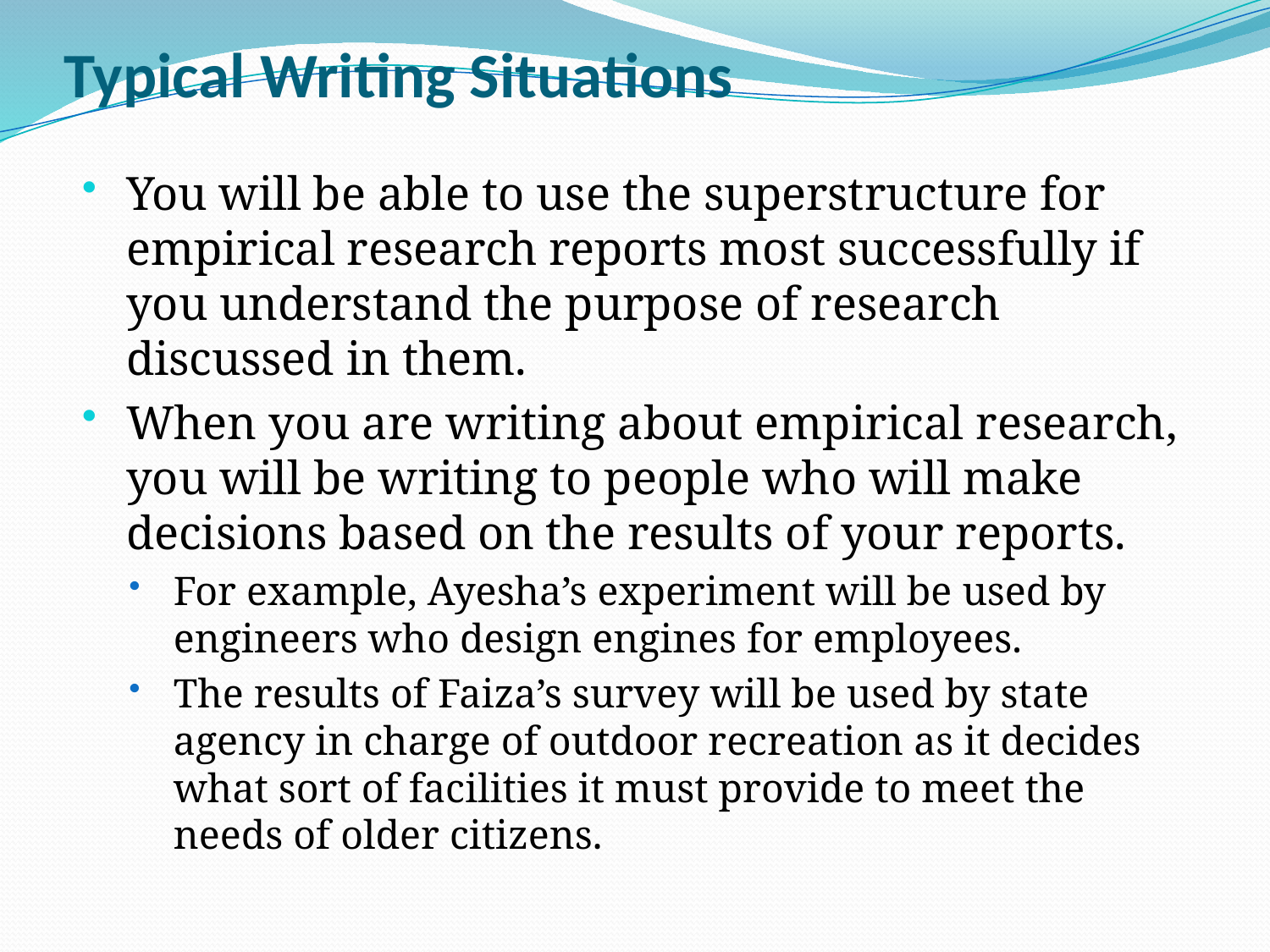

# Typical Writing Situations
You will be able to use the superstructure for empirical research reports most successfully if you understand the purpose of research discussed in them.
When you are writing about empirical research, you will be writing to people who will make decisions based on the results of your reports.
For example, Ayesha’s experiment will be used by engineers who design engines for employees.
The results of Faiza’s survey will be used by state agency in charge of outdoor recreation as it decides what sort of facilities it must provide to meet the needs of older citizens.